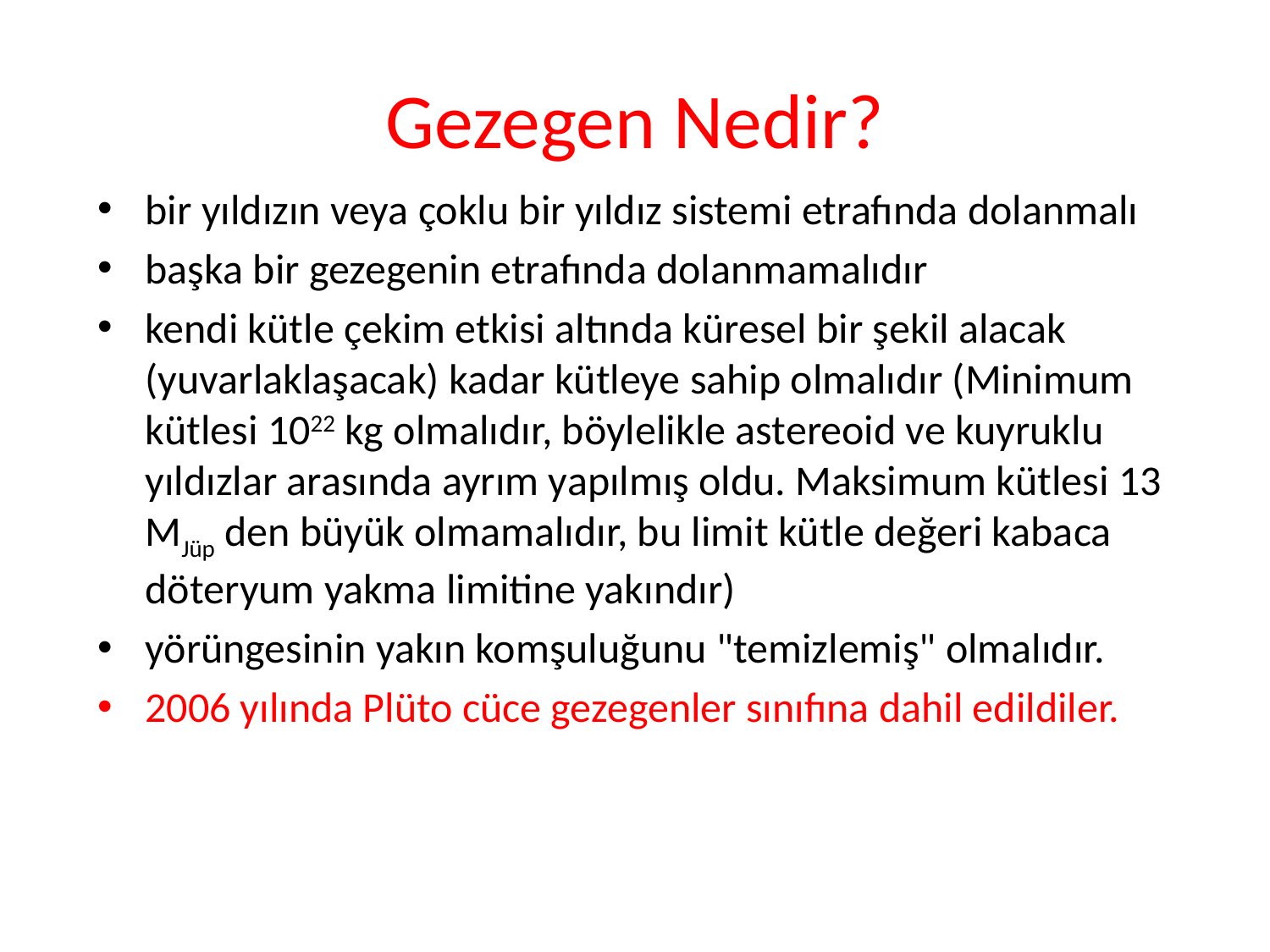

# Gezegen Nedir?
bir yıldızın veya çoklu bir yıldız sistemi etrafında dolanmalı
başka bir gezegenin etrafında dolanmamalıdır
kendi kütle çekim etkisi altında küresel bir şekil alacak (yuvarlaklaşacak) kadar kütleye sahip olmalıdır (Minimum kütlesi 1022 kg olmalıdır, böylelikle astereoid ve kuyruklu yıldızlar arasında ayrım yapılmış oldu. Maksimum kütlesi 13 MJüp den büyük olmamalıdır, bu limit kütle değeri kabaca döteryum yakma limitine yakındır)
yörüngesinin yakın komşuluğunu "temizlemiş" olmalıdır.
2006 yılında Plüto cüce gezegenler sınıfına dahil edildiler.